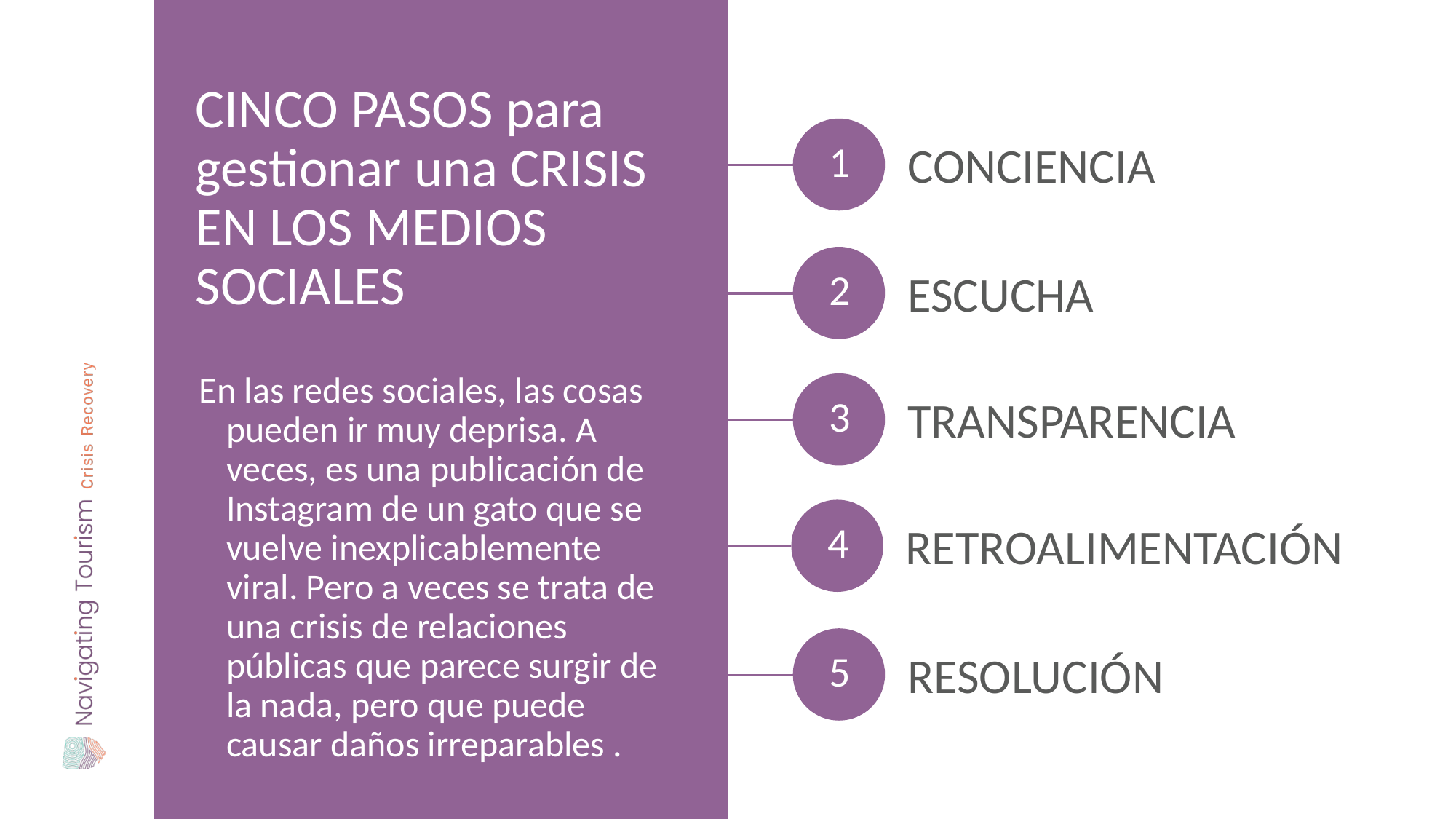

CINCO PASOS para gestionar una CRISIS EN LOS MEDIOS SOCIALES
CONCIENCIA
1
ESCUCHA
2
En las redes sociales, las cosas pueden ir muy deprisa. A veces, es una publicación de Instagram de un gato que se vuelve inexplicablemente viral. Pero a veces se trata de una crisis de relaciones públicas que parece surgir de la nada, pero que puede causar daños irreparables .

TRANSPARENCIA
3
RETROALIMENTACIÓN
4
RESOLUCIÓN
5